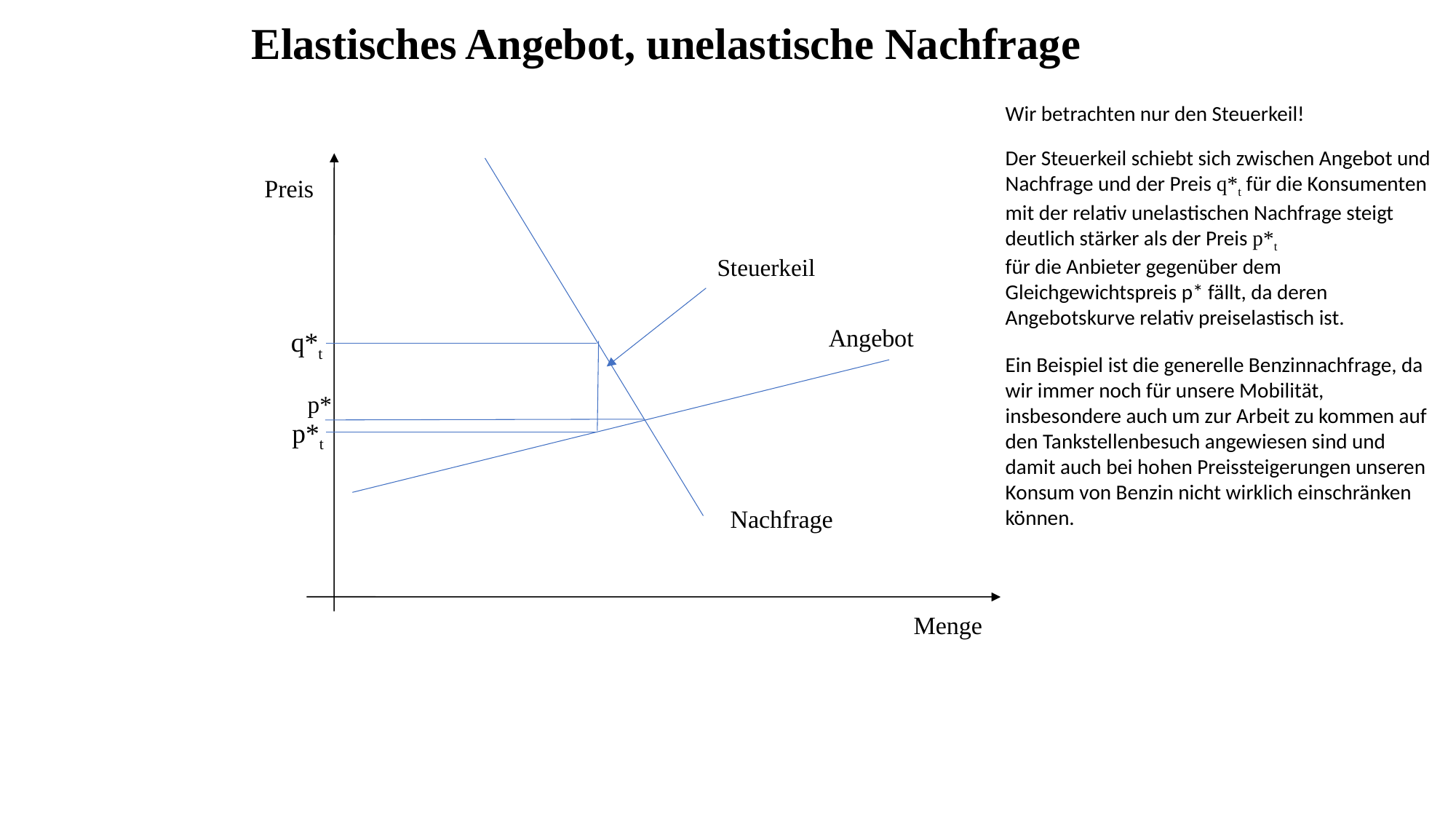

Elastisches Angebot, unelastische Nachfrage
Wir betrachten nur den Steuerkeil!
Der Steuerkeil schiebt sich zwischen Angebot und Nachfrage und der Preis q*t für die Konsumenten mit der relativ unelastischen Nachfrage steigt deutlich stärker als der Preis p*t
für die Anbieter gegenüber dem Gleichgewichtspreis p* fällt, da deren Angebotskurve relativ preiselastisch ist.

Preis
Steuerkeil
Angebot
q*t
Ein Beispiel ist die generelle Benzinnachfrage, da wir immer noch für unsere Mobilität, insbesondere auch um zur Arbeit zu kommen auf den Tankstellenbesuch angewiesen sind und damit auch bei hohen Preissteigerungen unseren Konsum von Benzin nicht wirklich einschränken können.
p*
p*t
Nachfrage

Menge